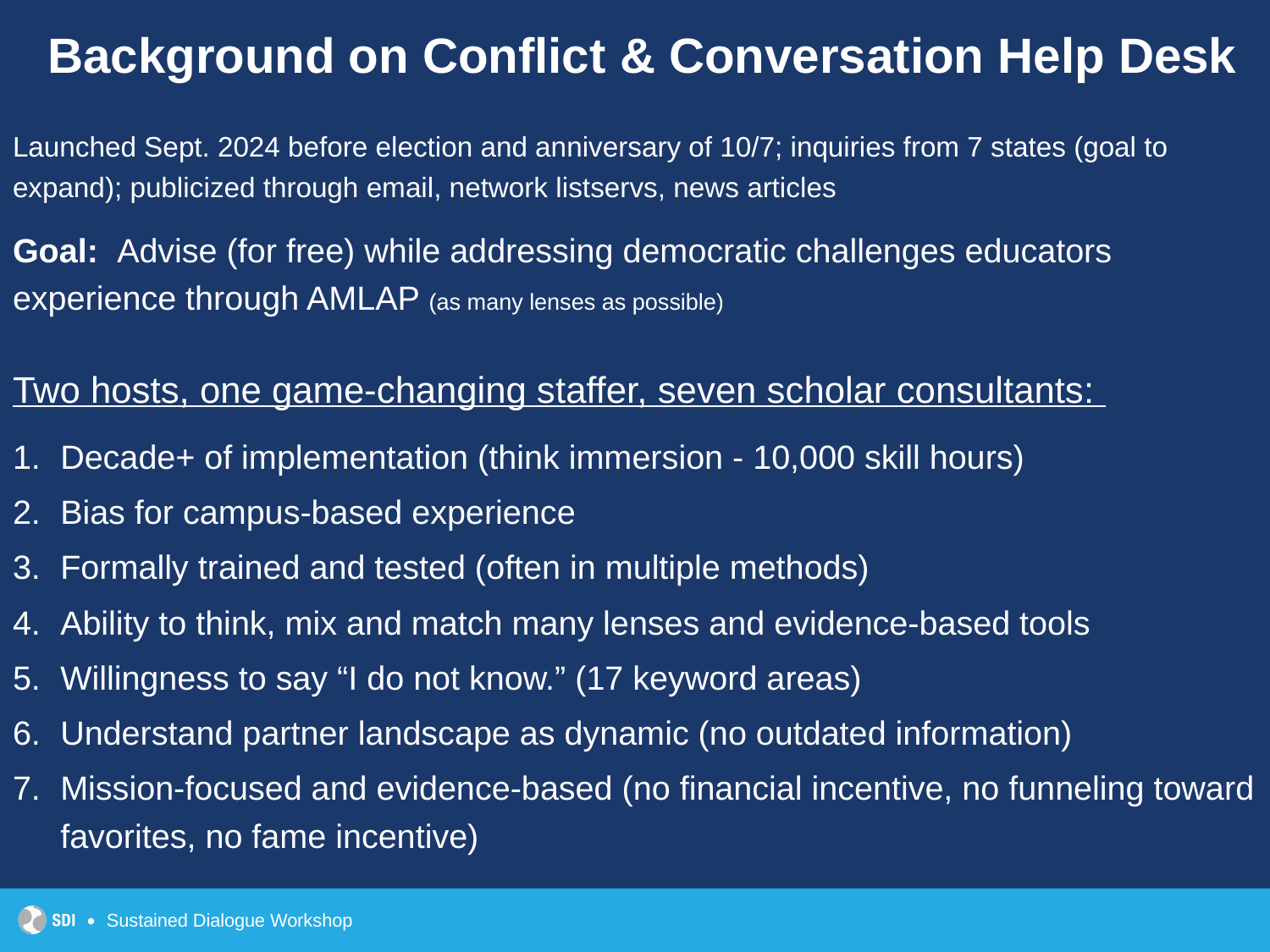

# Background on Conflict & Conversation Help Desk
Launched Sept. 2024 before election and anniversary of 10/7; inquiries from 7 states (goal to expand); publicized through email, network listservs, news articles
Goal:  Advise (for free) while addressing democratic challenges educators experience through AMLAP (as many lenses as possible)

Two hosts, one game-changing staffer, seven scholar consultants:
Decade+ of implementation (think immersion - 10,000 skill hours)
Bias for campus-based experience
Formally trained and tested (often in multiple methods)
Ability to think, mix and match many lenses and evidence-based tools
Willingness to say “I do not know.” (17 keyword areas)
Understand partner landscape as dynamic (no outdated information)
Mission-focused and evidence-based (no financial incentive, no funneling toward favorites, no fame incentive)